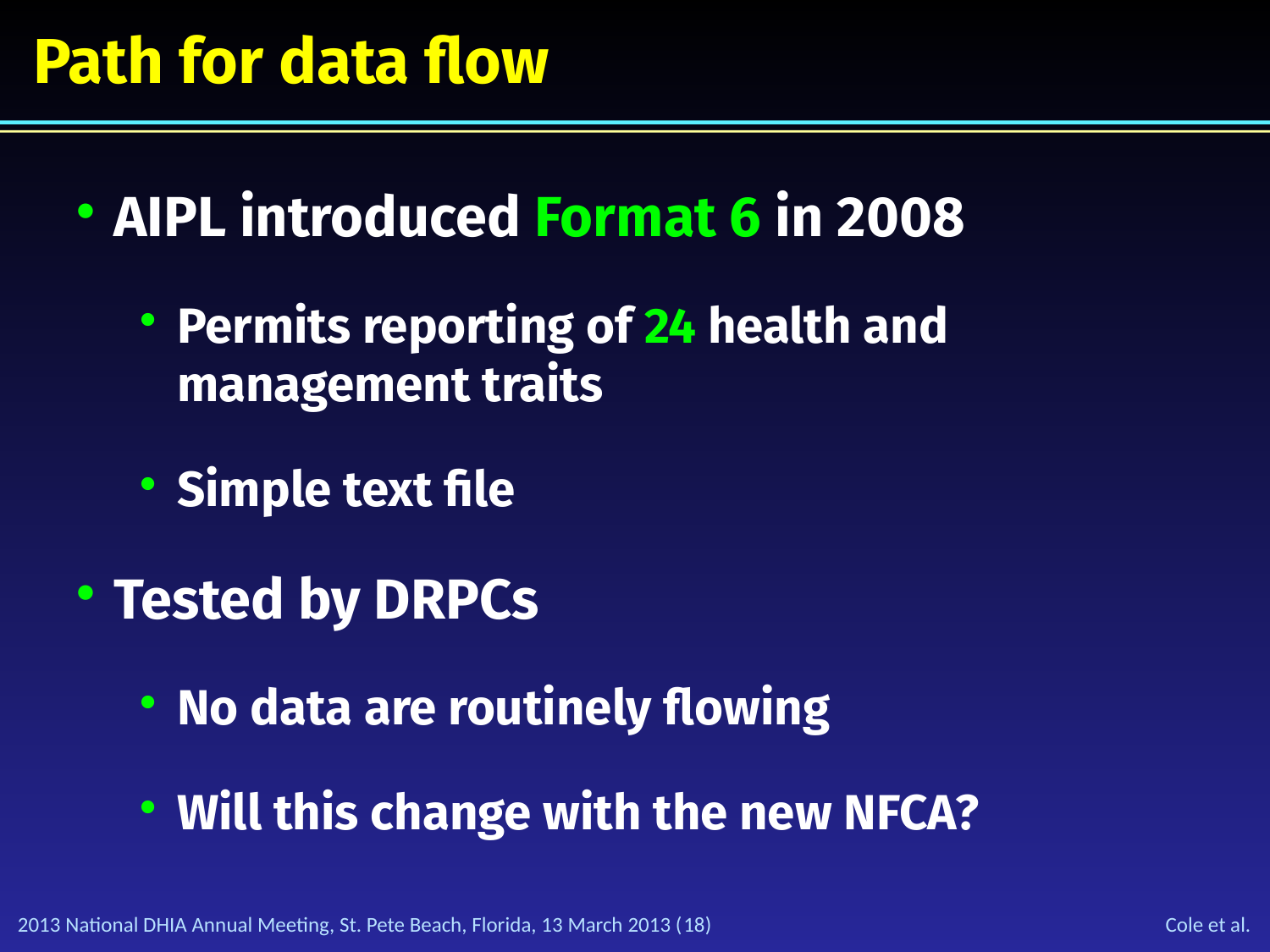

Path for data flow
AIPL introduced Format 6 in 2008
Permits reporting of 24 health and management traits
Simple text file
Tested by DRPCs
No data are routinely flowing
Will this change with the new NFCA?